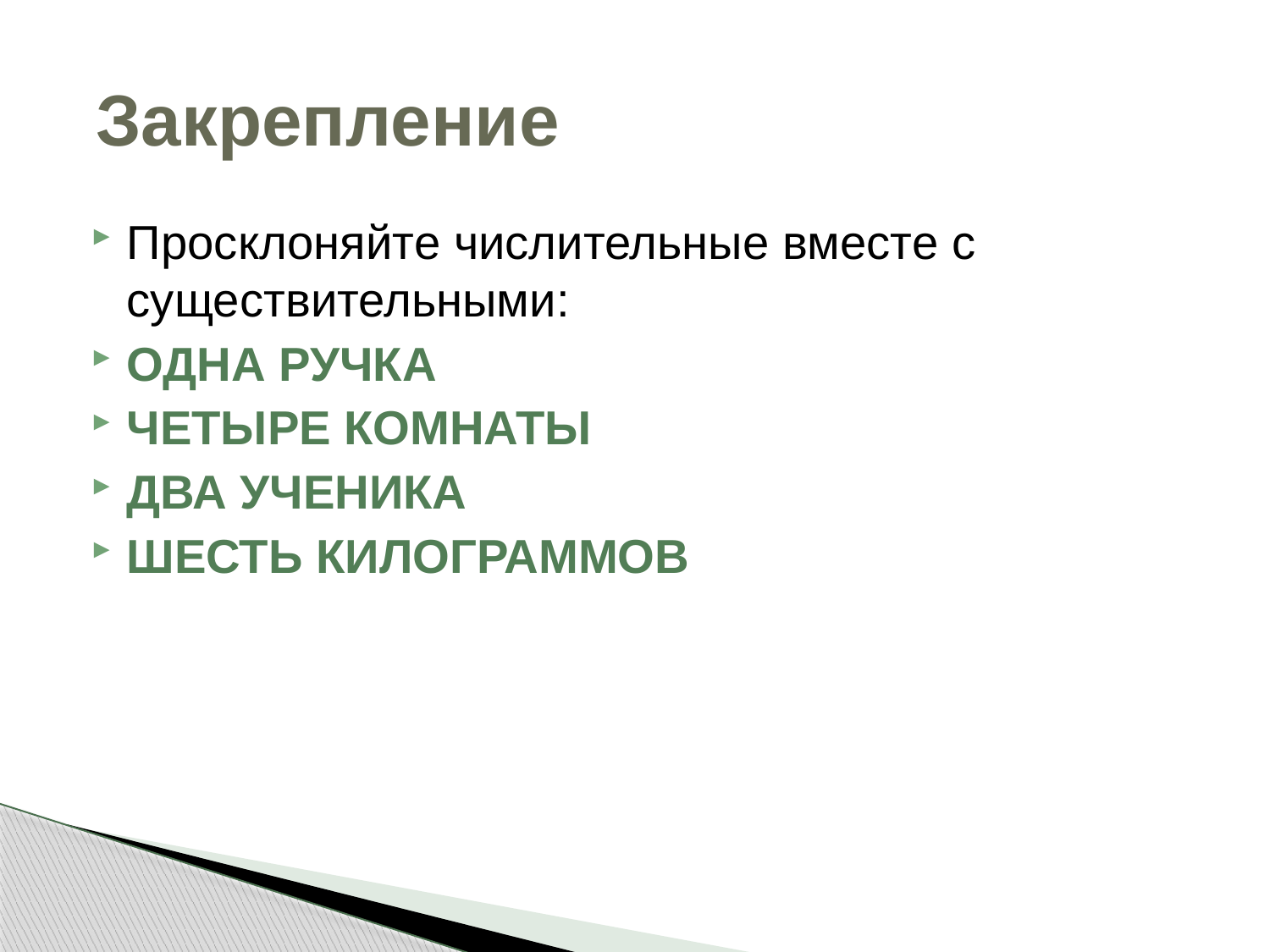

# Закрепление
Просклоняйте числительные вместе с существительными:
ОДНА РУЧКА
ЧЕТЫРЕ КОМНАТЫ
ДВА УЧЕНИКА
ШЕСТЬ КИЛОГРАММОВ